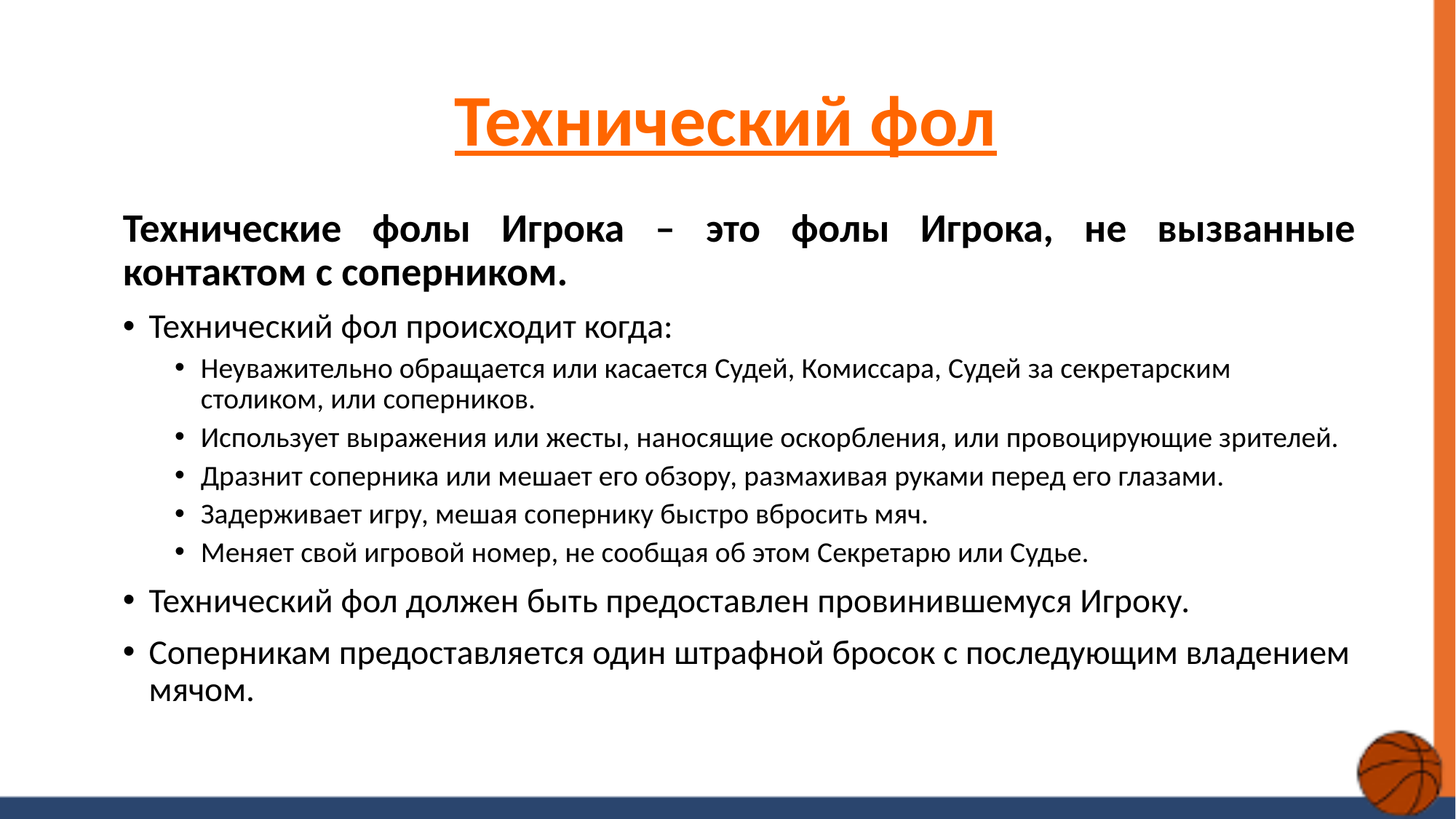

# Технический фол
Технические фолы Игрока – это фолы Игрока, не вызванные контактом с соперником.
Технический фол происходит когда:
Неуважительно обращается или касается Судей, Комиссара, Судей за секретарским столиком, или соперников.
Использует выражения или жесты, наносящие оскорбления, или провоцирующие зрителей.
Дразнит соперника или мешает его обзору, размахивая руками перед его глазами.
Задерживает игру, мешая сопернику быстро вбросить мяч.
Меняет свой игровой номер, не сообщая об этом Секретарю или Судье.
Технический фол должен быть предоставлен провинившемуся Игроку.
Соперникам предоставляется один штрафной бросок с последующим владением мячом.